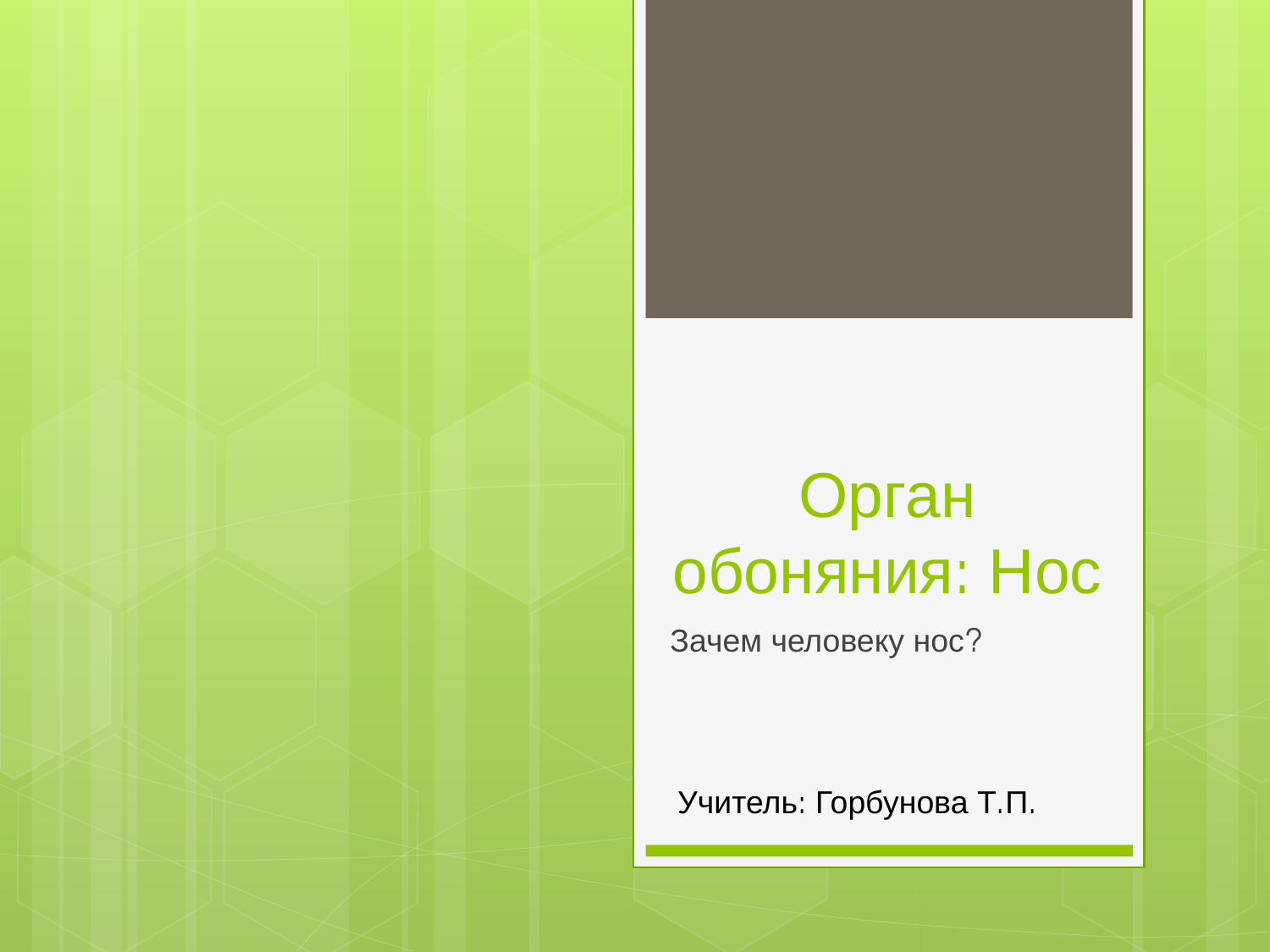

# Орган обоняния: Нос
Зачем человеку нос?
Учитель: Горбунова Т.П.